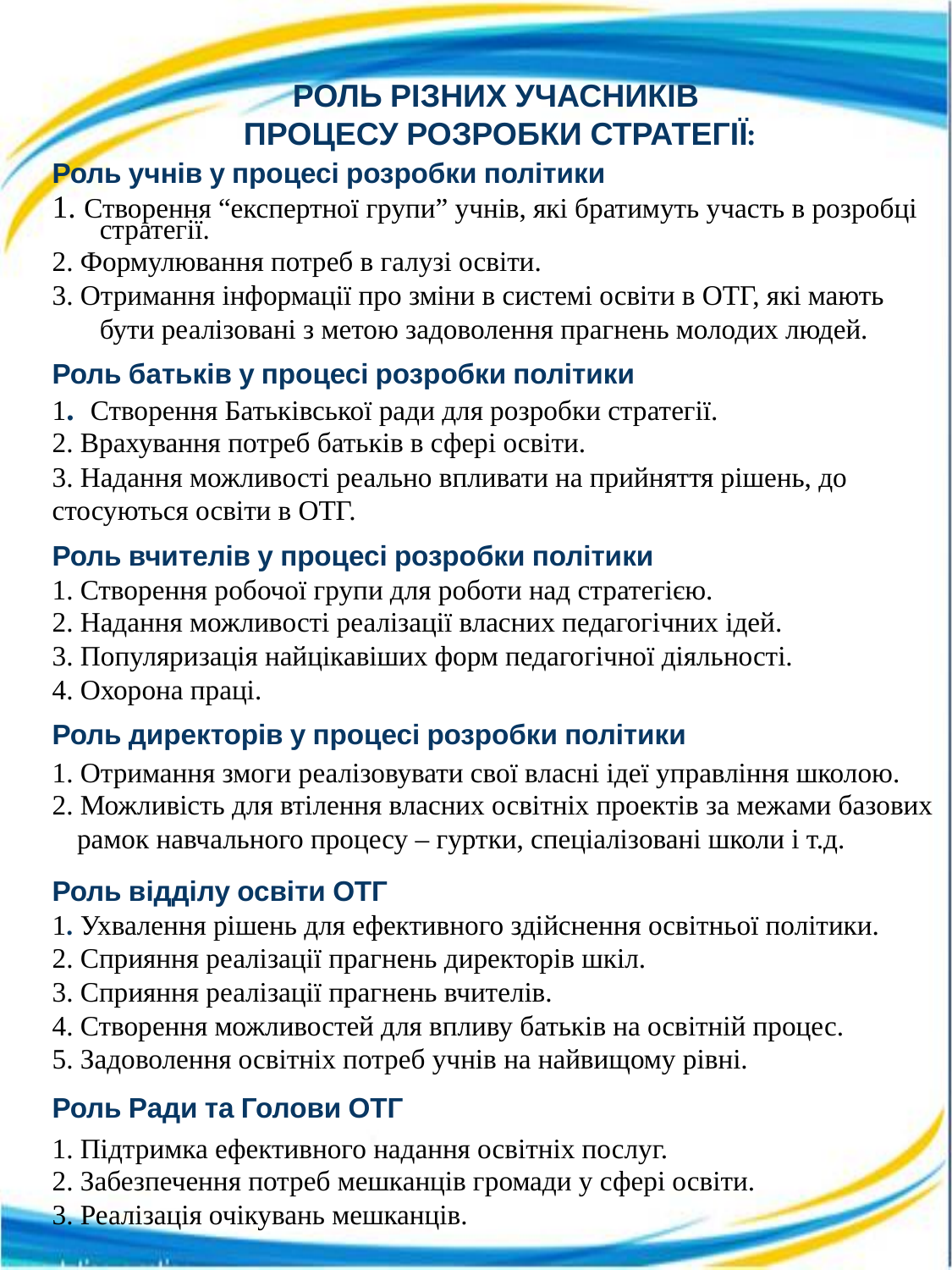

РОЛЬ РІЗНИХ УЧАСНИКІВ
 ПРОЦЕСУ РОЗРОБКИ СТРАТЕГІЇ:

Роль учнів у процесі розробки політики

1. Створення “експертної групи” учнів, які братимуть участь в розробці стратегії.
2. Формулювання потреб в галузі освіти.
3. Отримання інформації про зміни в системі освіти в ОТГ, які мають бути реалізовані з метою задоволення прагнень молодих людей.

Роль батьків у процесі розробки політики

1.  Створення Батьківської ради для розробки стратегії.
2. Врахування потреб батьків в сфері освіти.
3. Надання можливості реально впливати на прийняття рішень, до стосуються освіти в ОТГ.

Роль вчителів у процесі розробки політики

1. Створення робочої групи для роботи над стратегією.
2. Надання можливості реалізації власних педагогічних ідей.
3. Популяризація найцікавіших форм педагогічної діяльності.
4. Охорона праці.

Роль директорів у процесі розробки політики

1. Отримання змоги реалізовувати свої власні ідеї управління школою.
2. Можливість для втілення власних освітніх проектів за межами базових рамок навчального процесу – гуртки, спеціалізовані школи і т.д.

Роль відділу освіти ОТГ

1. Ухвалення рішень для ефективного здійснення освітньої політики.
2. Сприяння реалізації прагнень директорів шкіл.
3. Сприяння реалізації прагнень вчителів.
4. Створення можливостей для впливу батьків на освітній процес.
5. Задоволення освітніх потреб учнів на найвищому рівні.

Роль Ради та Голови ОТГ

1. Підтримка ефективного надання освітніх послуг.
2. Забезпечення потреб мешканців громади у сфері освіти.
3. Реалізація очікувань мешканців.